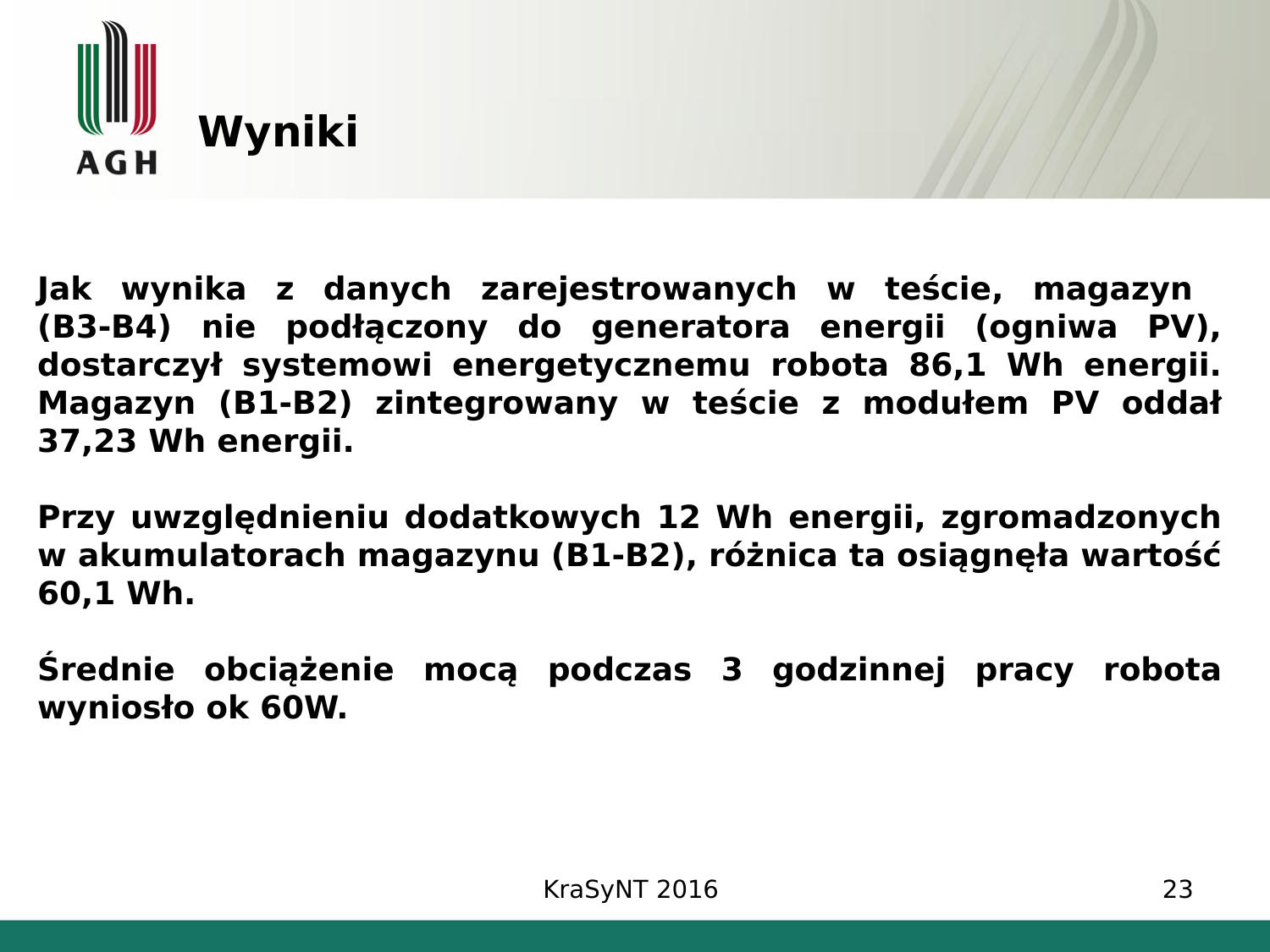

Wyniki

Jak wynika z danych zarejestrowanych w teście, magazyn
(B3-B4) nie podłączony do generatora energii (ogniwa PV), dostarczył systemowi energetycznemu robota 86,1 Wh energii. Magazyn (B1-B2) zintegrowany w teście z modułem PV oddał 37,23 Wh energii.

Przy uwzględnieniu dodatkowych 12 Wh energii, zgromadzonych w akumulatorach magazynu (B1-B2), różnica ta osiągnęła wartość 60,1 Wh.

Średnie obciążenie mocą podczas 3 godzinnej pracy robota wyniosło ok 60W.
KraSyNT 2016
23